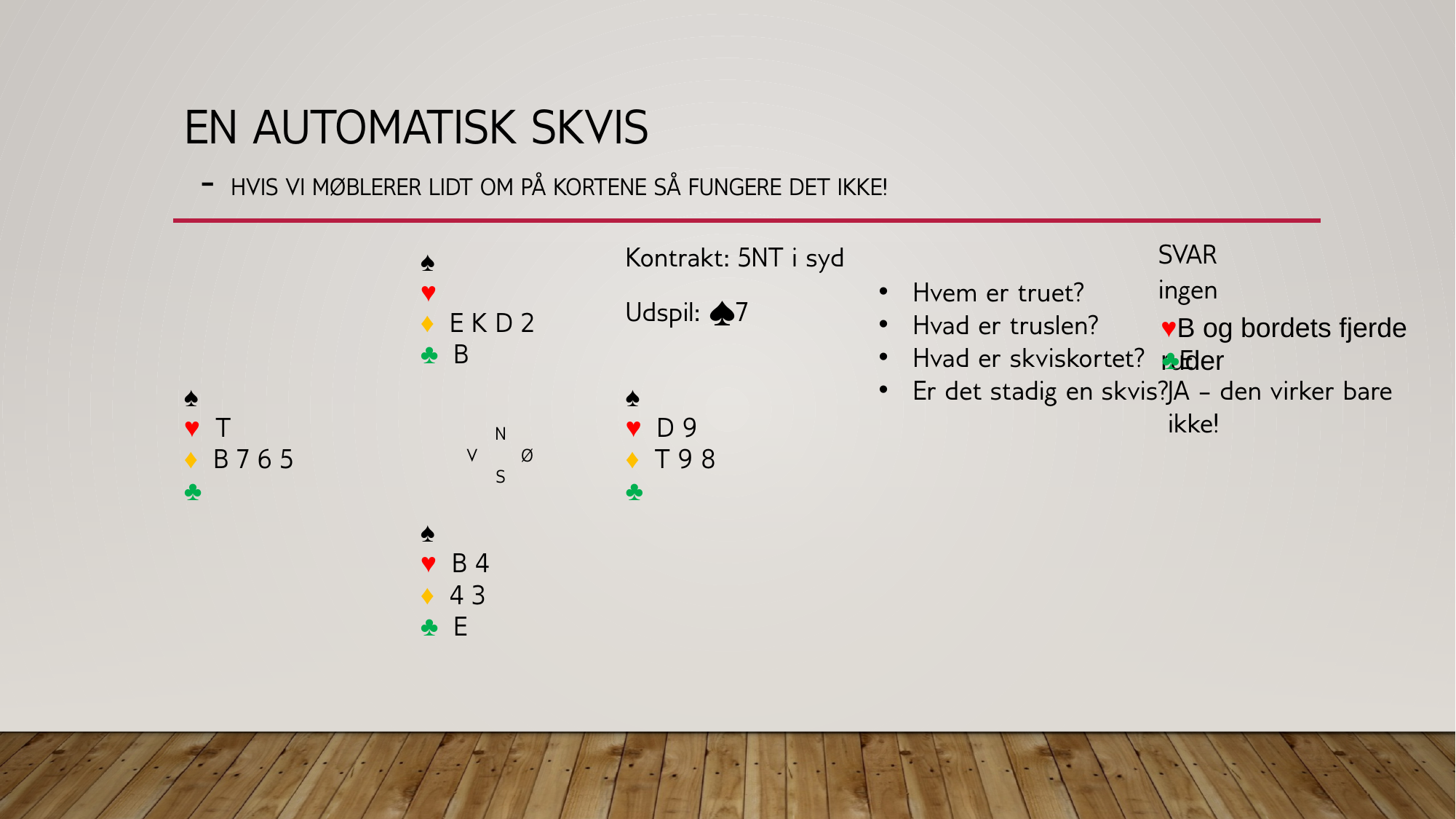

# En automatisk skvis - Hvis vi møblerer lidt om på kortene så fungere det ikke!
SVAR
|  | ♠︎ ♥︎ ♦︎ E K D 2 ♣︎ B | Kontrakt: 5NT i syd Udspil: ♠︎7 |
| --- | --- | --- |
| ♠︎ ♥︎ T ♦︎ B 7 6 5 ♣︎ |  | ♠︎ ♥︎ D 9 ♦︎ T 9 8 ♣︎ |
|  | ♠︎ ♥︎ B 4 ♦︎ 4 3 ♣︎ E |  |
ingen
Hvem er truet?
Hvad er truslen?
Hvad er skviskortet?
Er det stadig en skvis?

♥︎B og bordets fjerde ruder
♣︎E
JA – den virker bare ikke!
N
V        Ø
S